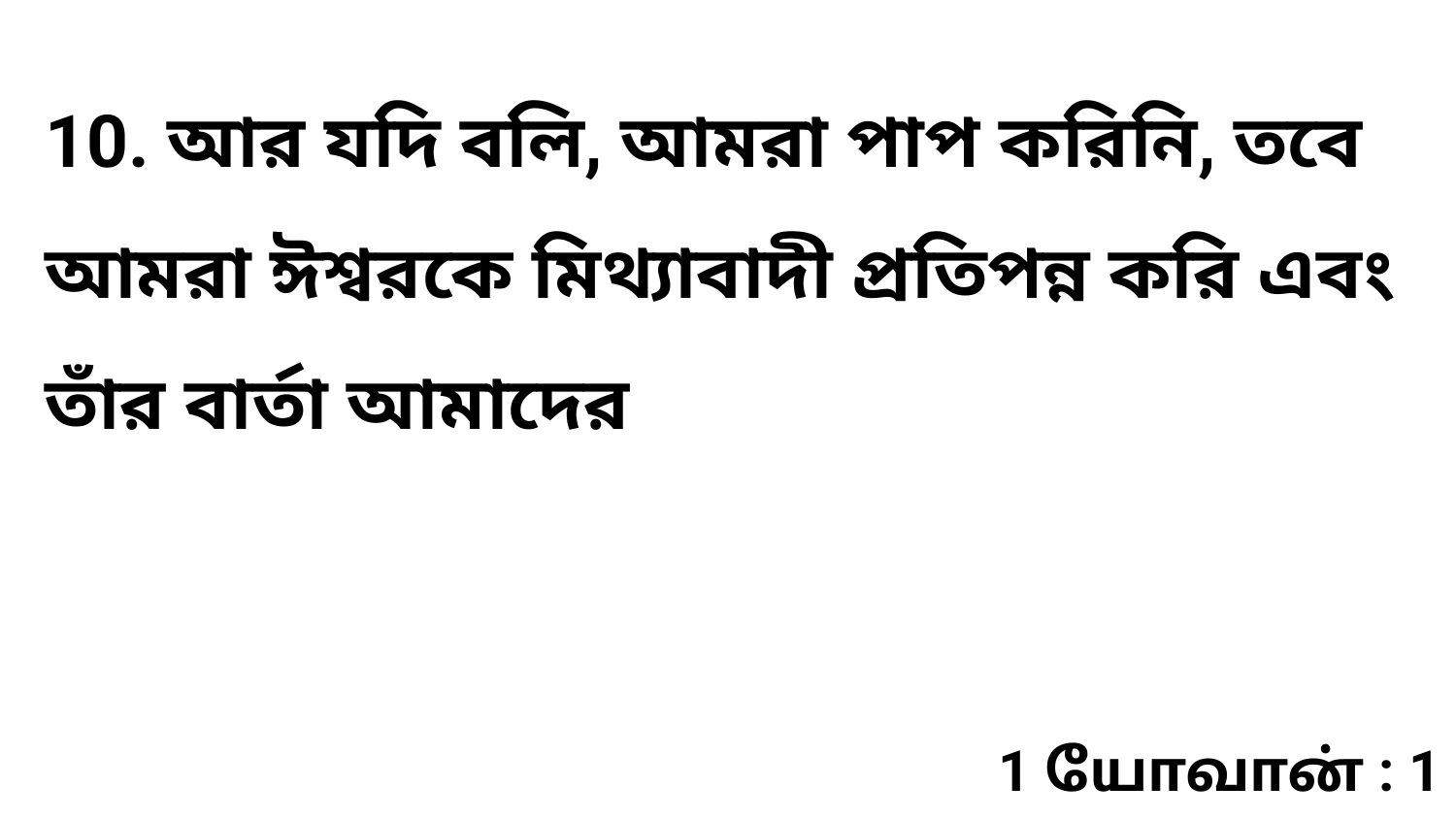

10. আর যদি বলি, আমরা পাপ করিনি, তবে আমরা ঈশ্বরকে মিথ্যাবাদী প্রতিপন্ন করি এবং তাঁর বার্তা আমাদের
1 யோவான் : 1